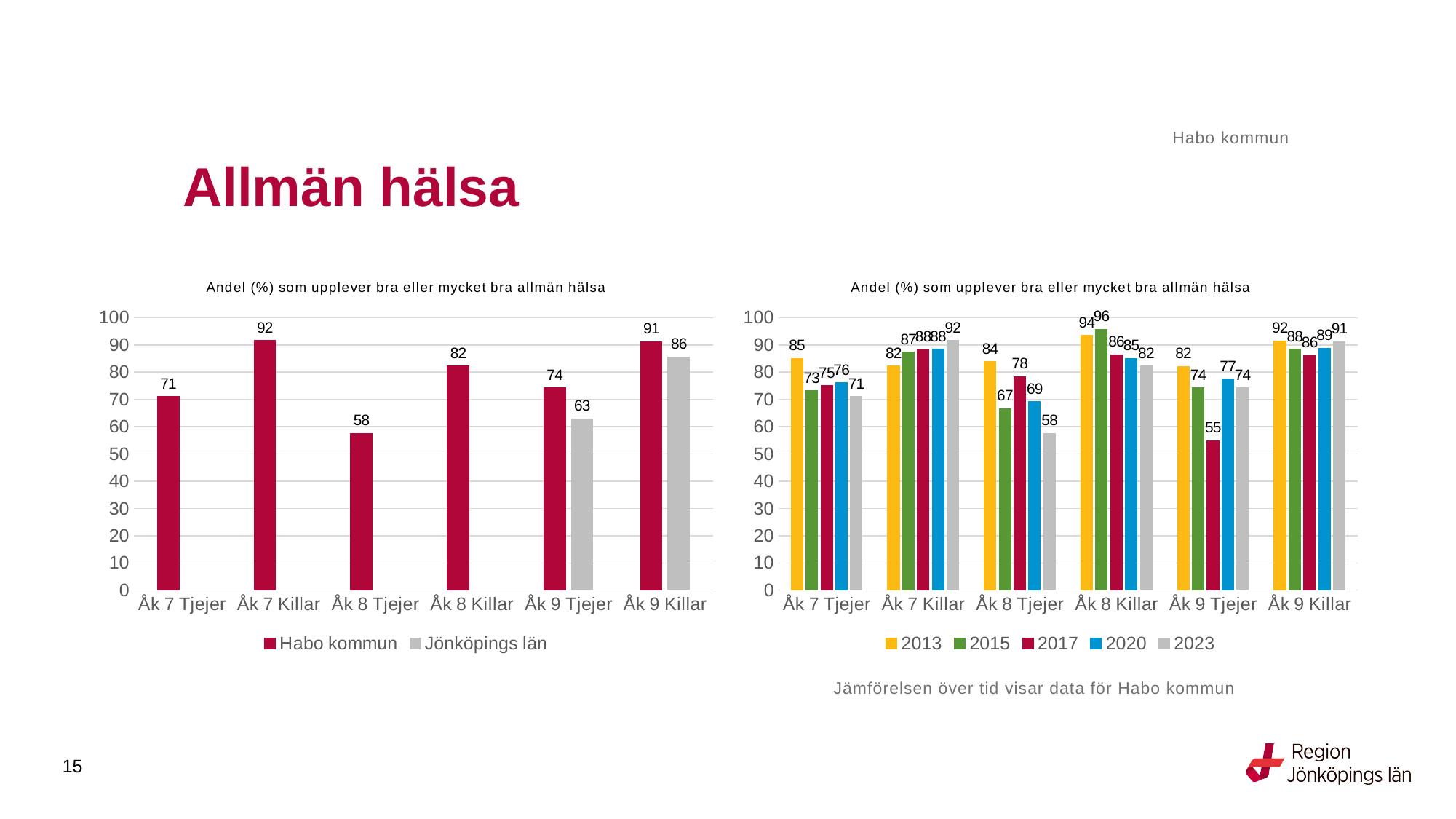

Habo kommun
# Allmän hälsa

### Chart: Andel (%) som upplever bra eller mycket bra allmän hälsa

| Category | Habo kommun | Jönköpings län |
|---|---|---|
| Åk 7 Tjejer | 71.0 | None |
| Åk 7 Killar | 91.6667 | None |
| Åk 8 Tjejer | 57.5758 | None |
| Åk 8 Killar | 82.2581 | None |
| Åk 9 Tjejer | 74.2424 | 62.8408 |
| Åk 9 Killar | 91.1765 | 85.5591 |

### Chart: Andel (%) som upplever bra eller mycket bra allmän hälsa

| Category | 2013 | 2015 | 2017 | 2020 | 2023 |
|---|---|---|---|---|---|
| Åk 7 Tjejer | 85.1 | 73.21428571428572 | 75.0 | 76.19047619047619 | 71.0 |
| Åk 7 Killar | 82.3 | 87.3015873015873 | 88.23529411764706 | 88.37209302325581 | 91.6667 |
| Åk 8 Tjejer | 83.9 | 66.66666666666667 | 78.33333333333333 | 69.14893617021278 | 57.5758 |
| Åk 8 Killar | 93.5 | 95.74468085106382 | 86.41975308641975 | 85.07462686567165 | 82.2581 |
| Åk 9 Tjejer | 82.1429 | 74.2857 | 54.902 | 77.4648 | 74.2424 |
| Åk 9 Killar | 91.5254 | 88.3721 | 86.1538 | 88.7324 | 91.1765 |
Jämförelsen över tid visar data för Habo kommun
15